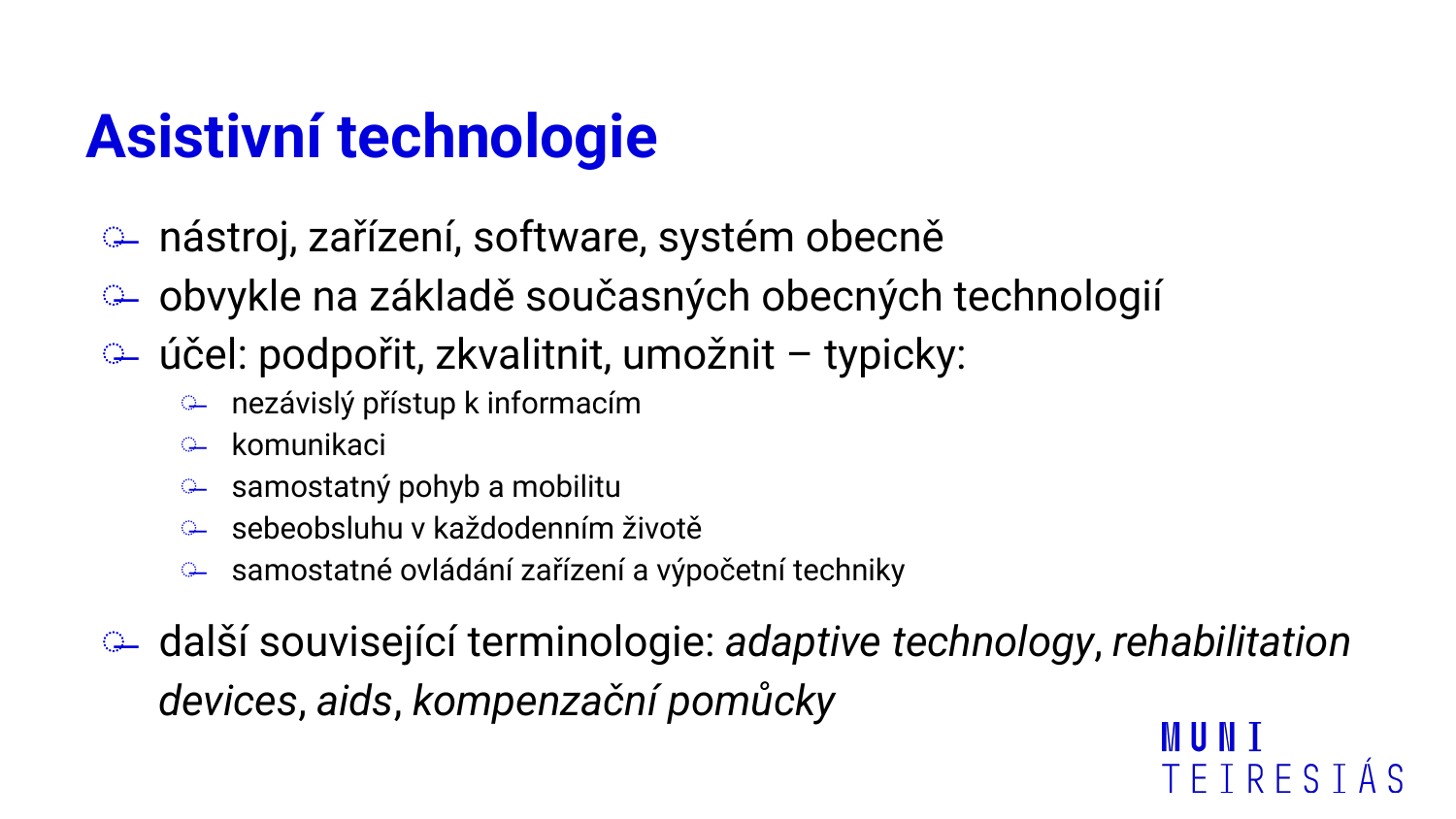

# Asistivní technologie
nástroj, zařízení, software, systém obecně
obvykle na základě současných obecných technologií
účel: podpořit, zkvalitnit, umožnit – typicky:
nezávislý přístup k informacím
komunikaci
samostatný pohyb a mobilitu
sebeobsluhu v každodenním životě
samostatné ovládání zařízení a výpočetní techniky
další související terminologie: adaptive technology, rehabilitation devices, aids, kompenzační pomůcky